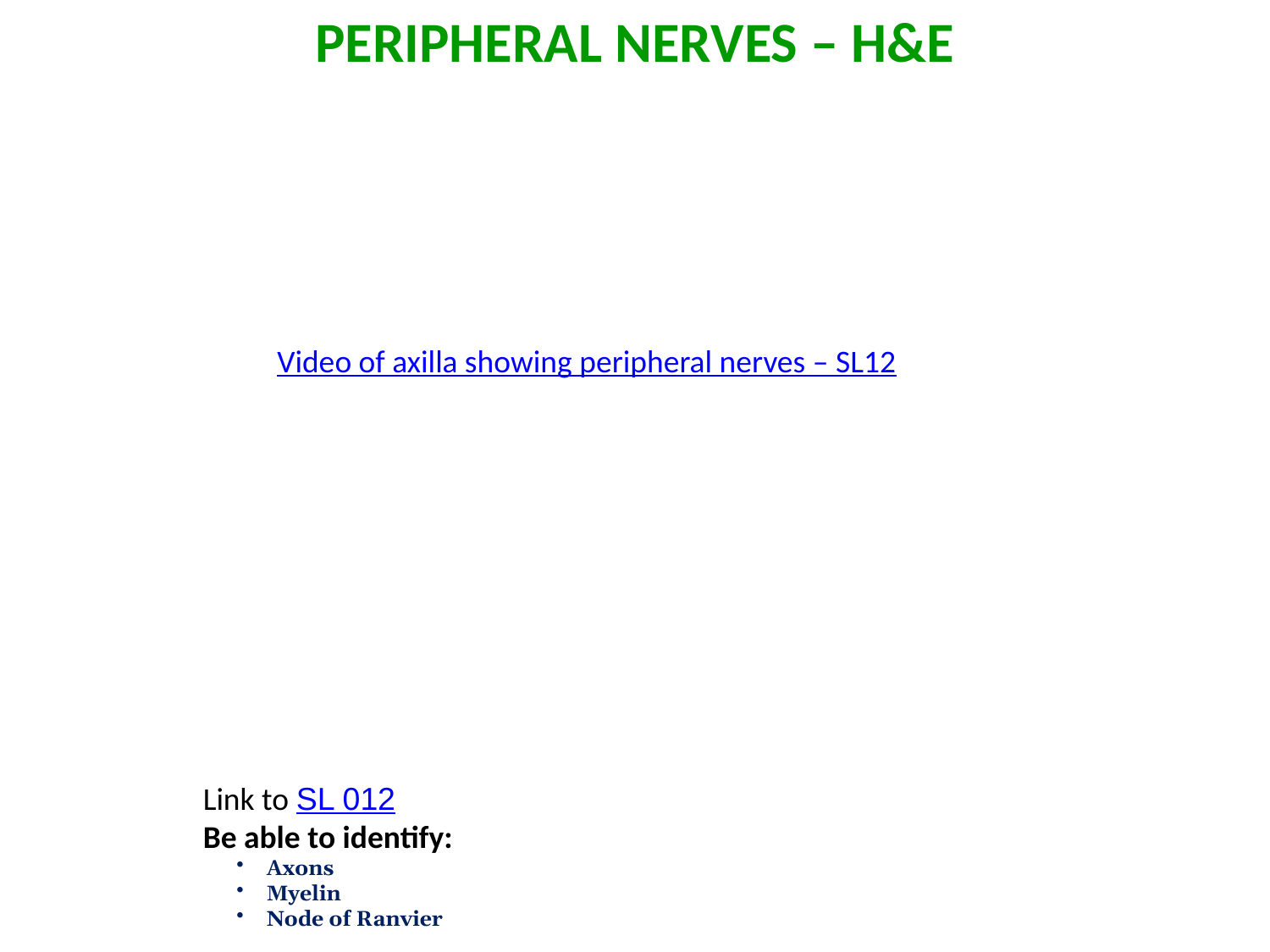

Peripheral nerves – H&E
Video of axilla showing peripheral nerves – SL12
Link to SL 012
Be able to identify:
Axons
Myelin
Node of Ranvier